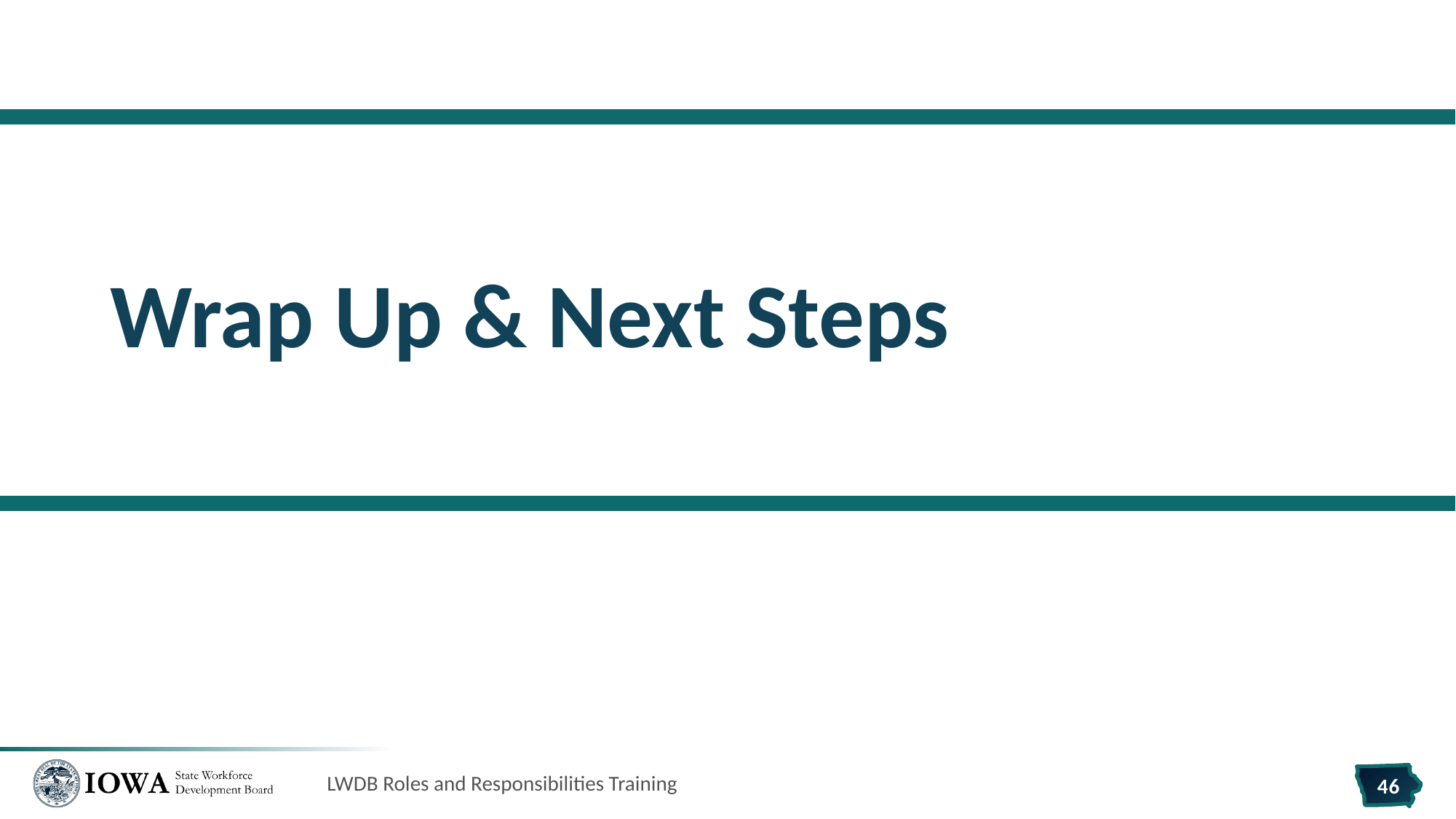

# Wrap Up & Next Steps
LWDB Roles and Responsibilities Training
46